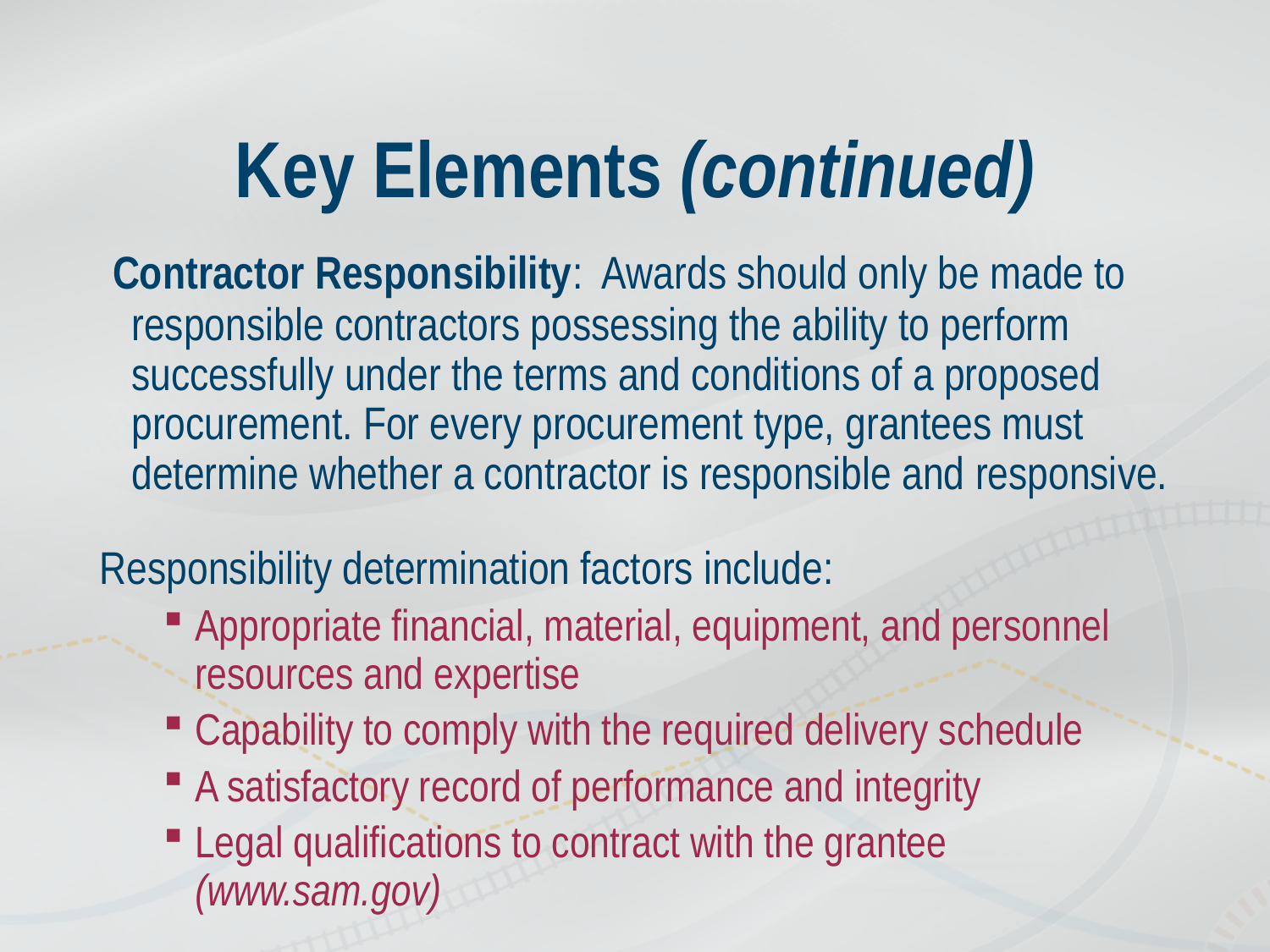

# Key Elements (continued)
 Contractor Responsibility:  Awards should only be made to responsible contractors possessing the ability to perform successfully under the terms and conditions of a proposed procurement. For every procurement type, grantees must determine whether a contractor is responsible and responsive.

Responsibility determination factors include:
Appropriate financial, material, equipment, and personnel resources and expertise
Capability to comply with the required delivery schedule
A satisfactory record of performance and integrity
Legal qualifications to contract with the grantee (www.sam.gov)